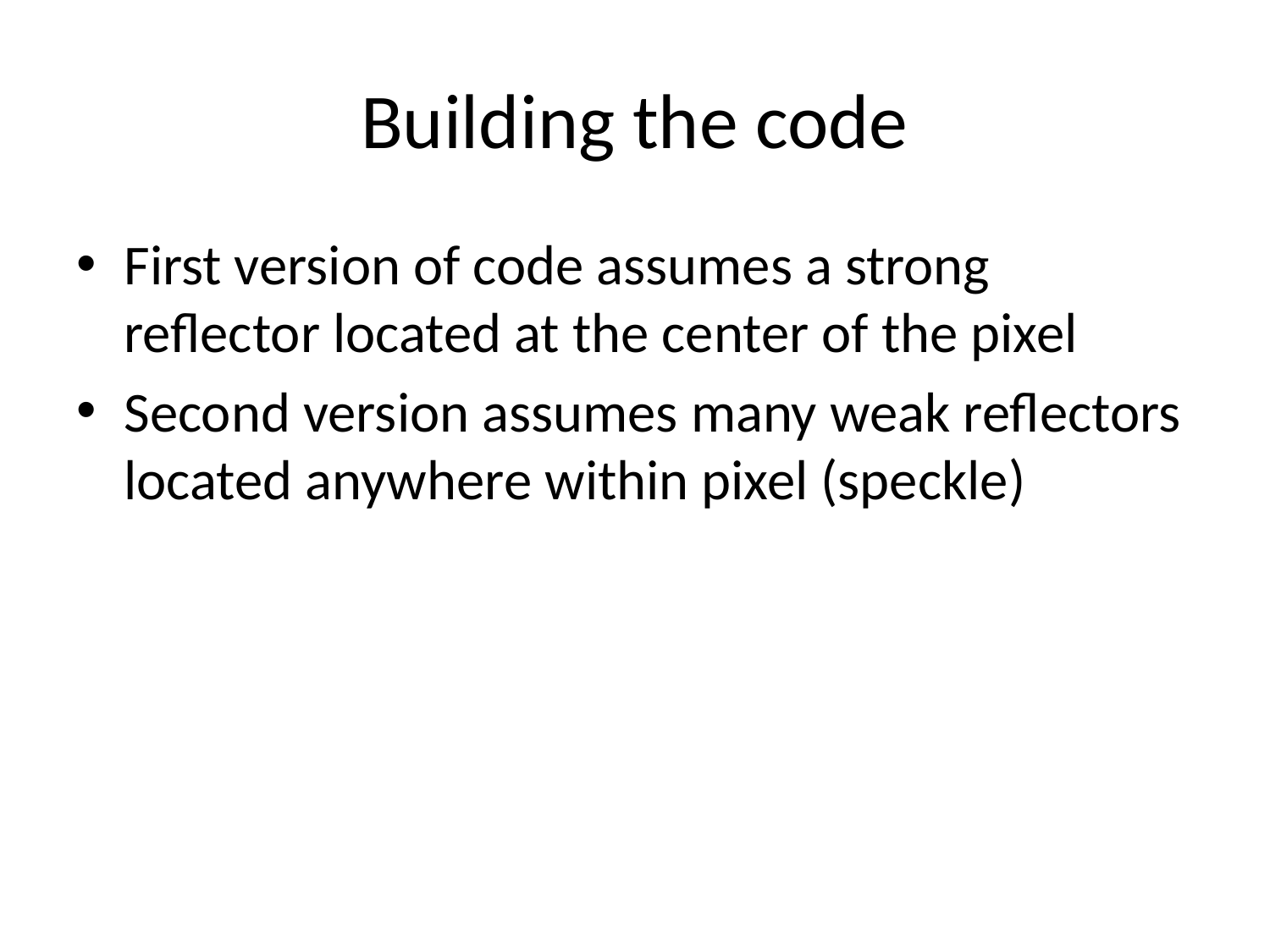

# Building the code
First version of code assumes a strong reflector located at the center of the pixel
Second version assumes many weak reflectors located anywhere within pixel (speckle)